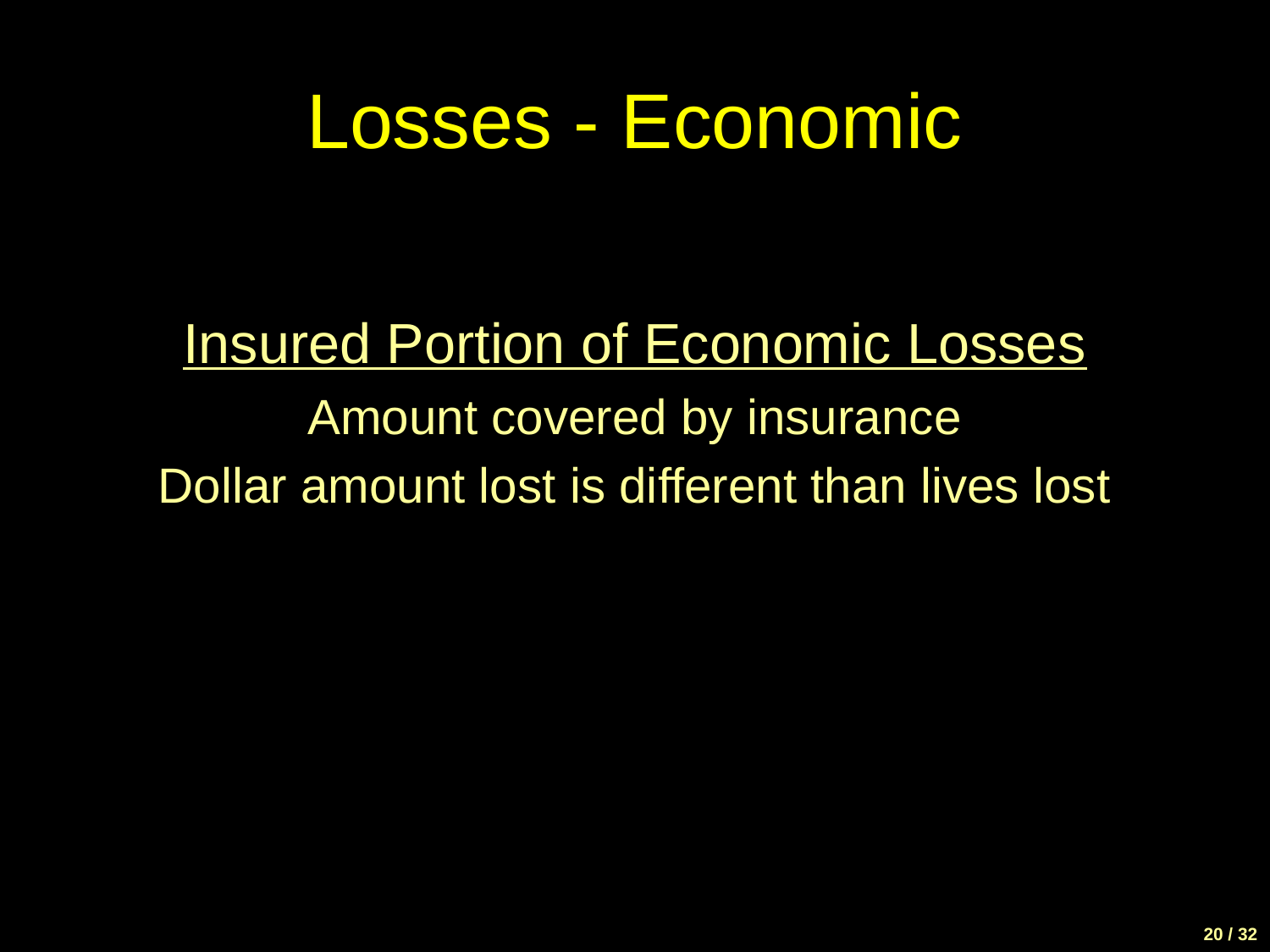

# Losses - Economic

Insured Portion of Economic Losses
Amount covered by insurance
Dollar amount lost is different than lives lost
20 / 32